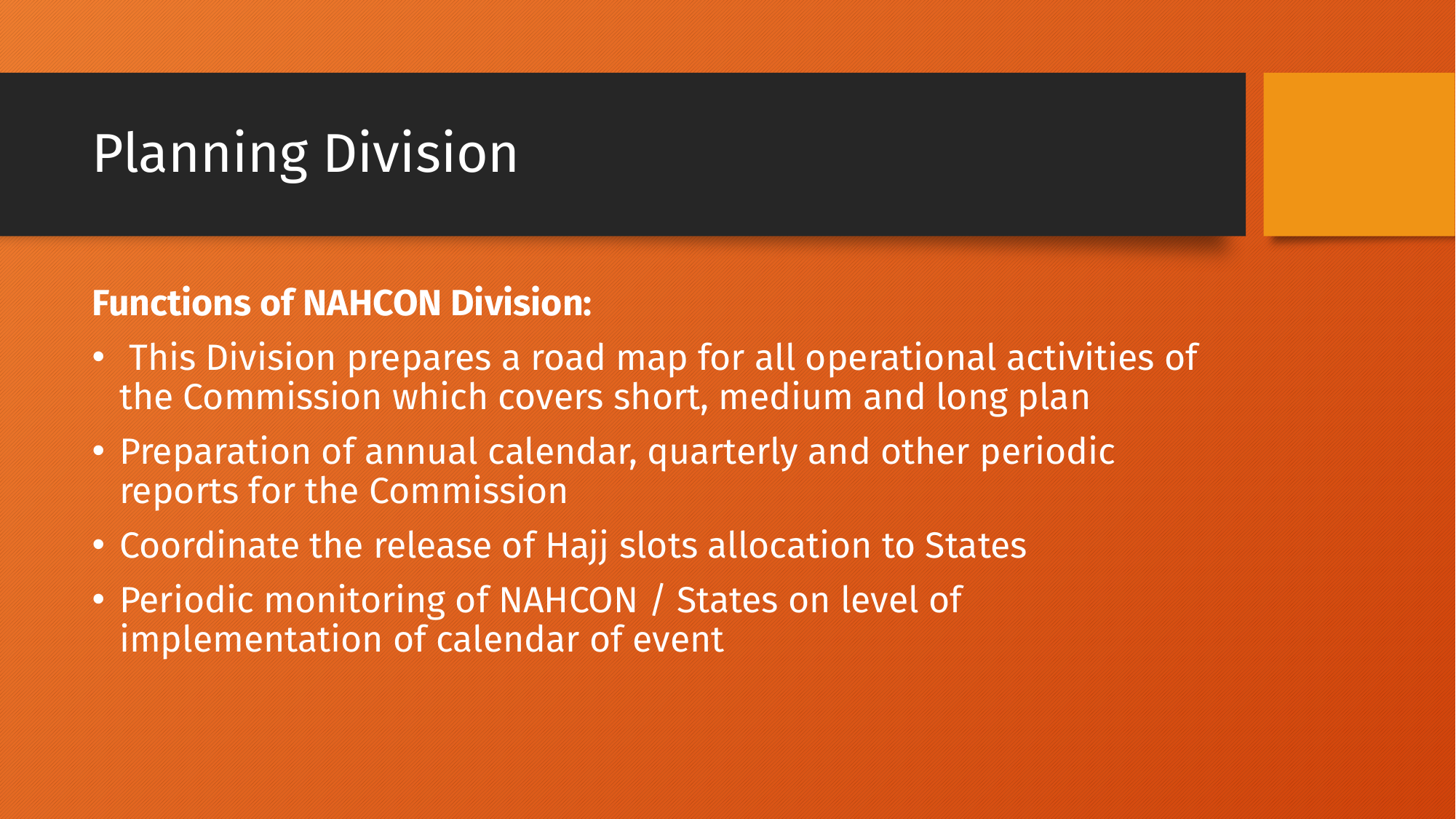

# Planning Division
Functions of NAHCON Division:
 This Division prepares a road map for all operational activities of the Commission which covers short, medium and long plan
Preparation of annual calendar, quarterly and other periodic reports for the Commission
Coordinate the release of Hajj slots allocation to States
Periodic monitoring of NAHCON / States on level of implementation of calendar of event